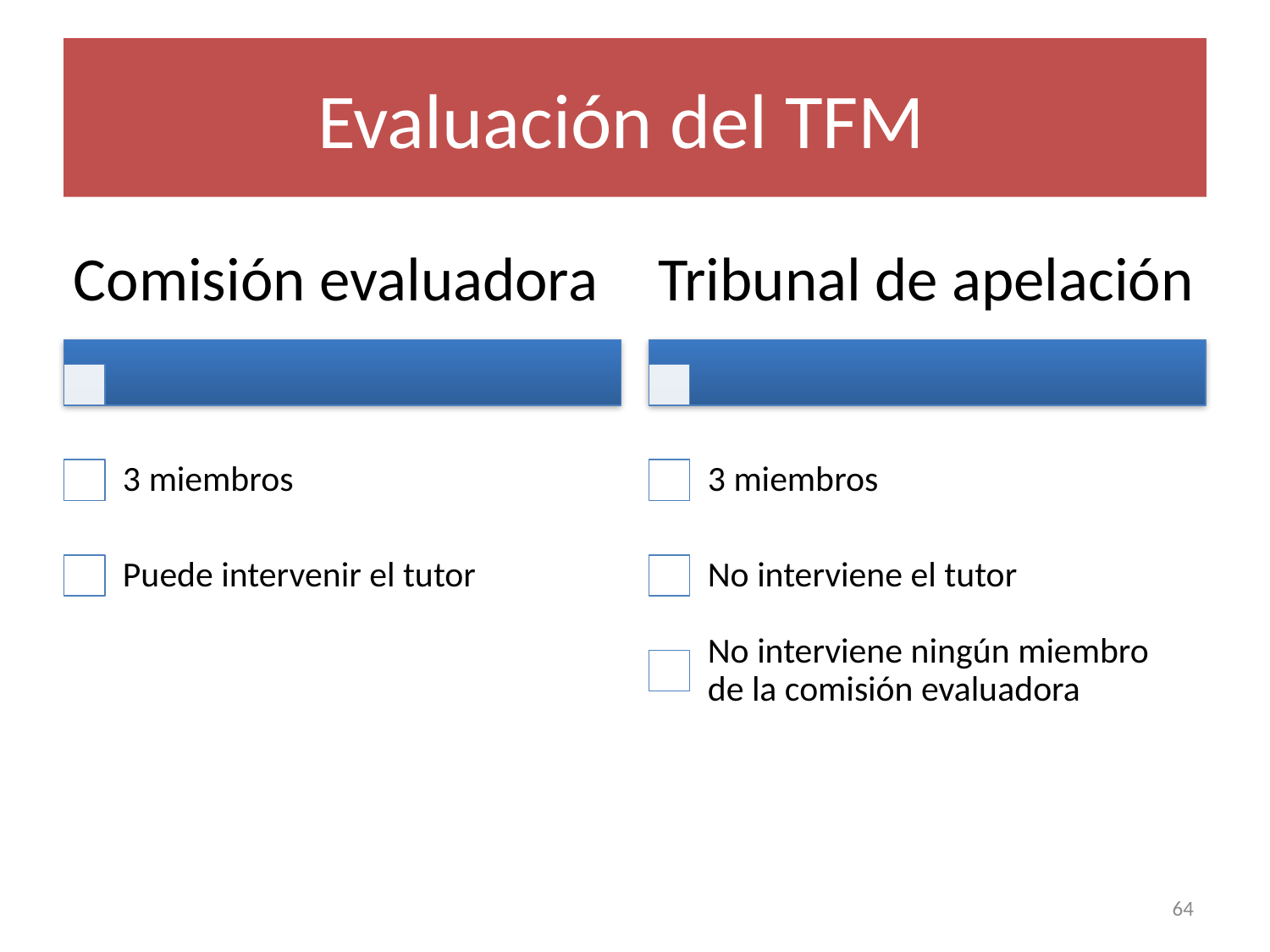

# Evaluación del TFM
Comisión evaluadora
3 miembros
Puede intervenir el tutor
Tribunal de apelación
3 miembros
No interviene el tutor
No interviene ningún miembro de la comisión evaluadora
64